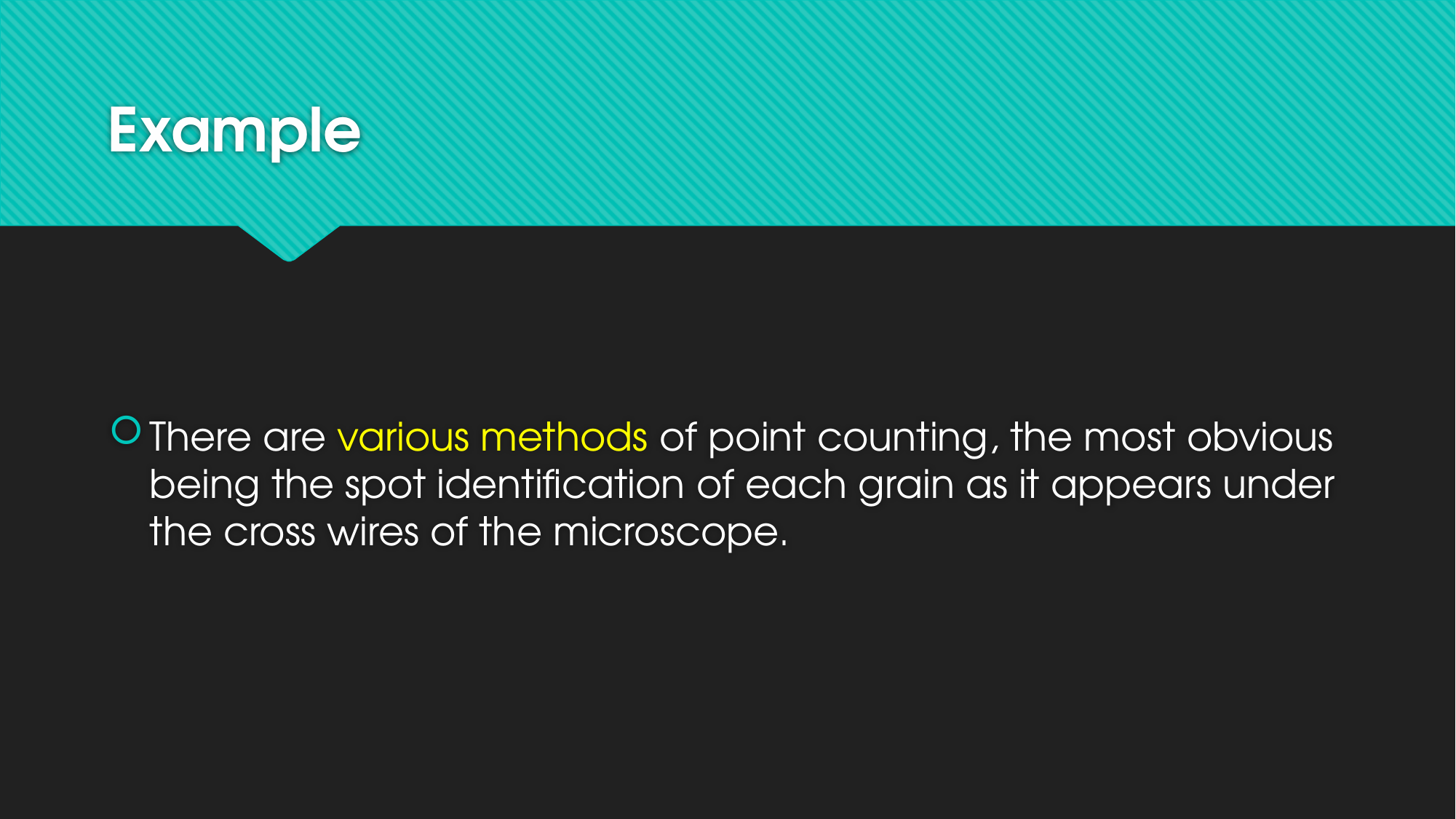

# Example
There are various methods of point counting, the most obvious being the spot identification of each grain as it appears under the cross wires of the microscope.